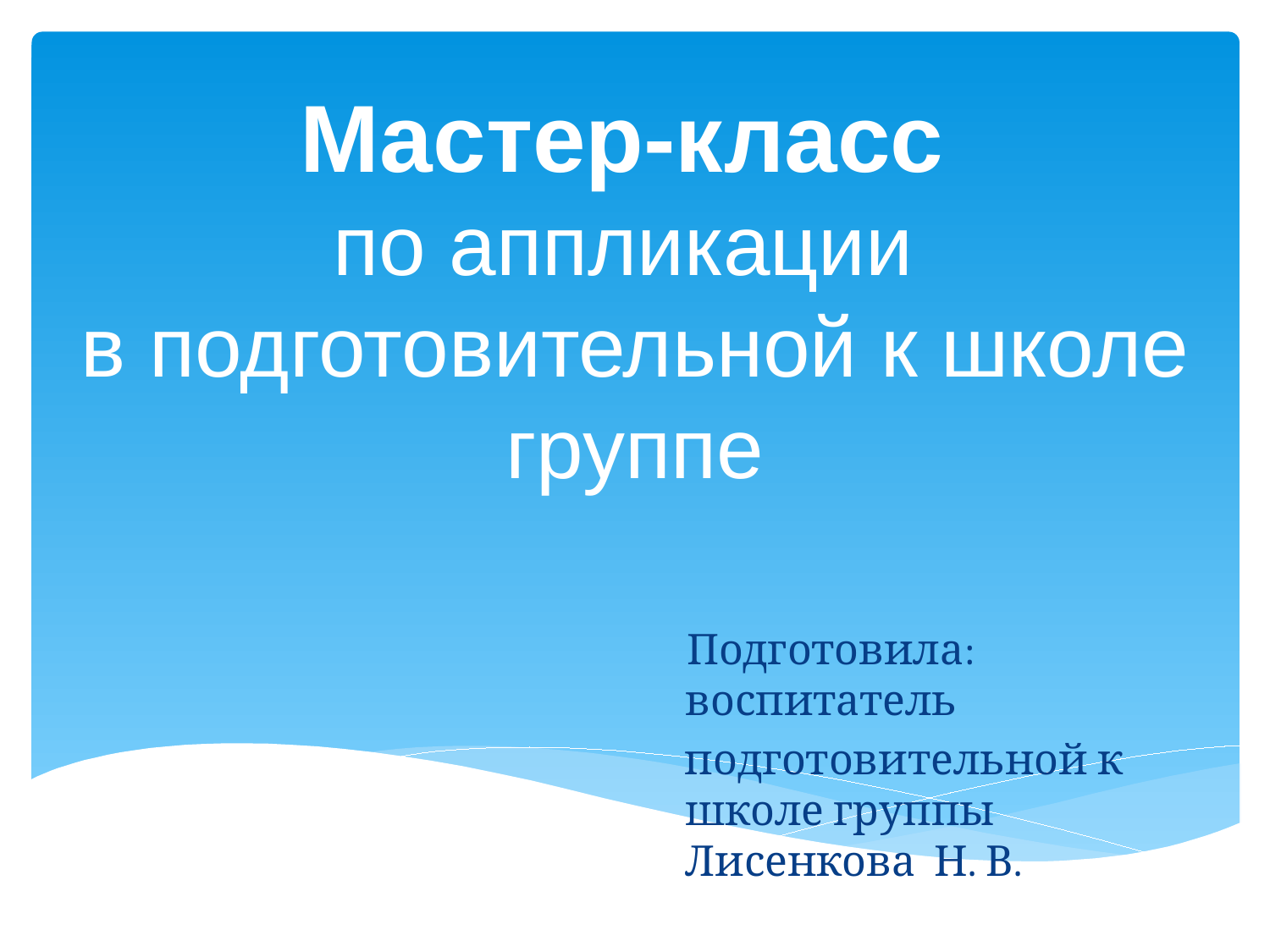

Мастер-класс
по аппликации
в подготовительной к школе группе
    Подготовила: воспитатель
    подготовительной к школе группы
Лисенкова  Н. В.